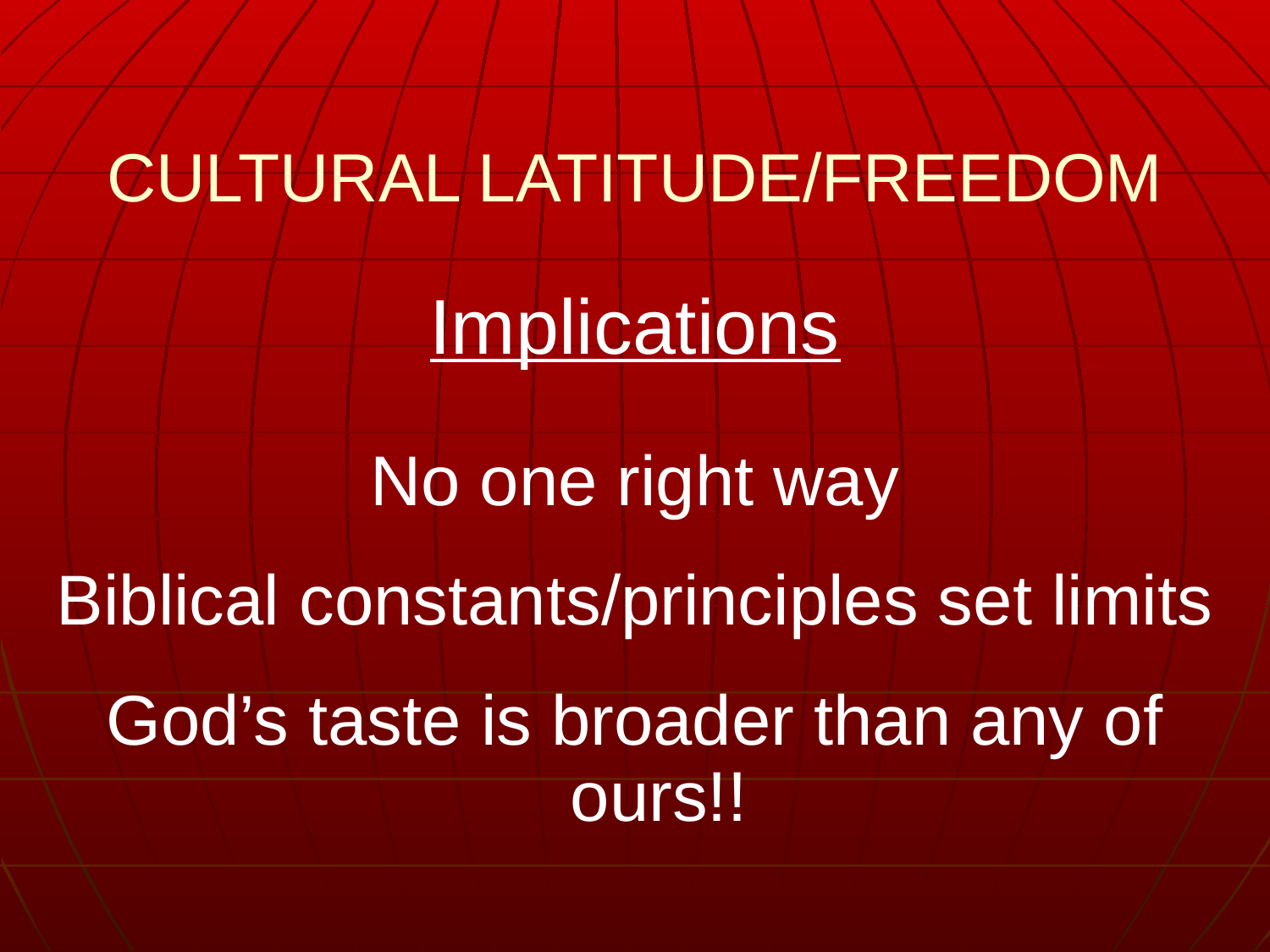

CULTURAL LATITUDE/FREEDOM
Implications

No one right way

Biblical constants/principles set limits

God’s taste is broader than any of ours!!